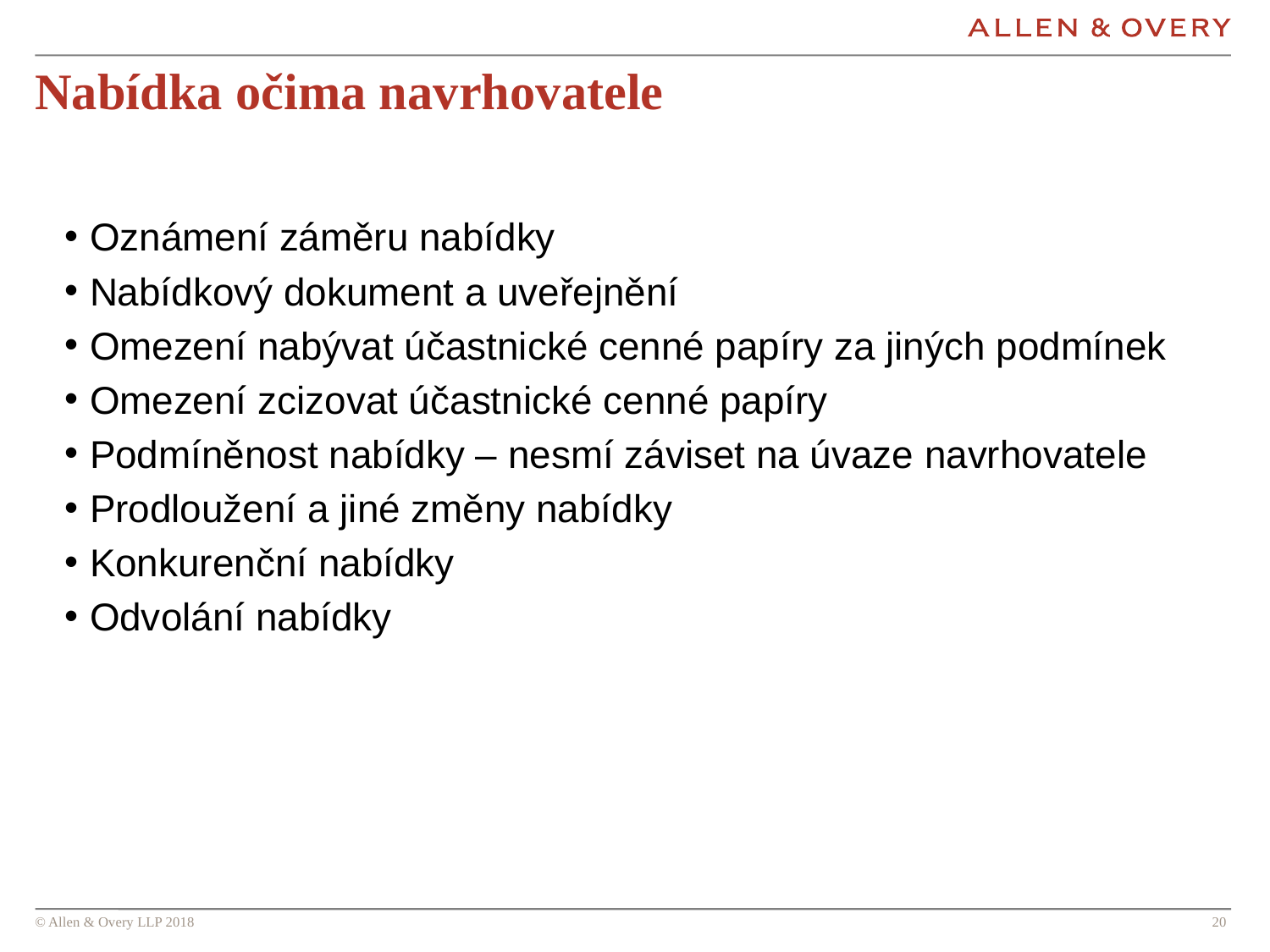

# Nabídka očima navrhovatele
Oznámení záměru nabídky
Nabídkový dokument a uveřejnění
Omezení nabývat účastnické cenné papíry za jiných podmínek
Omezení zcizovat účastnické cenné papíry
Podmíněnost nabídky – nesmí záviset na úvaze navrhovatele
Prodloužení a jiné změny nabídky
Konkurenční nabídky
Odvolání nabídky